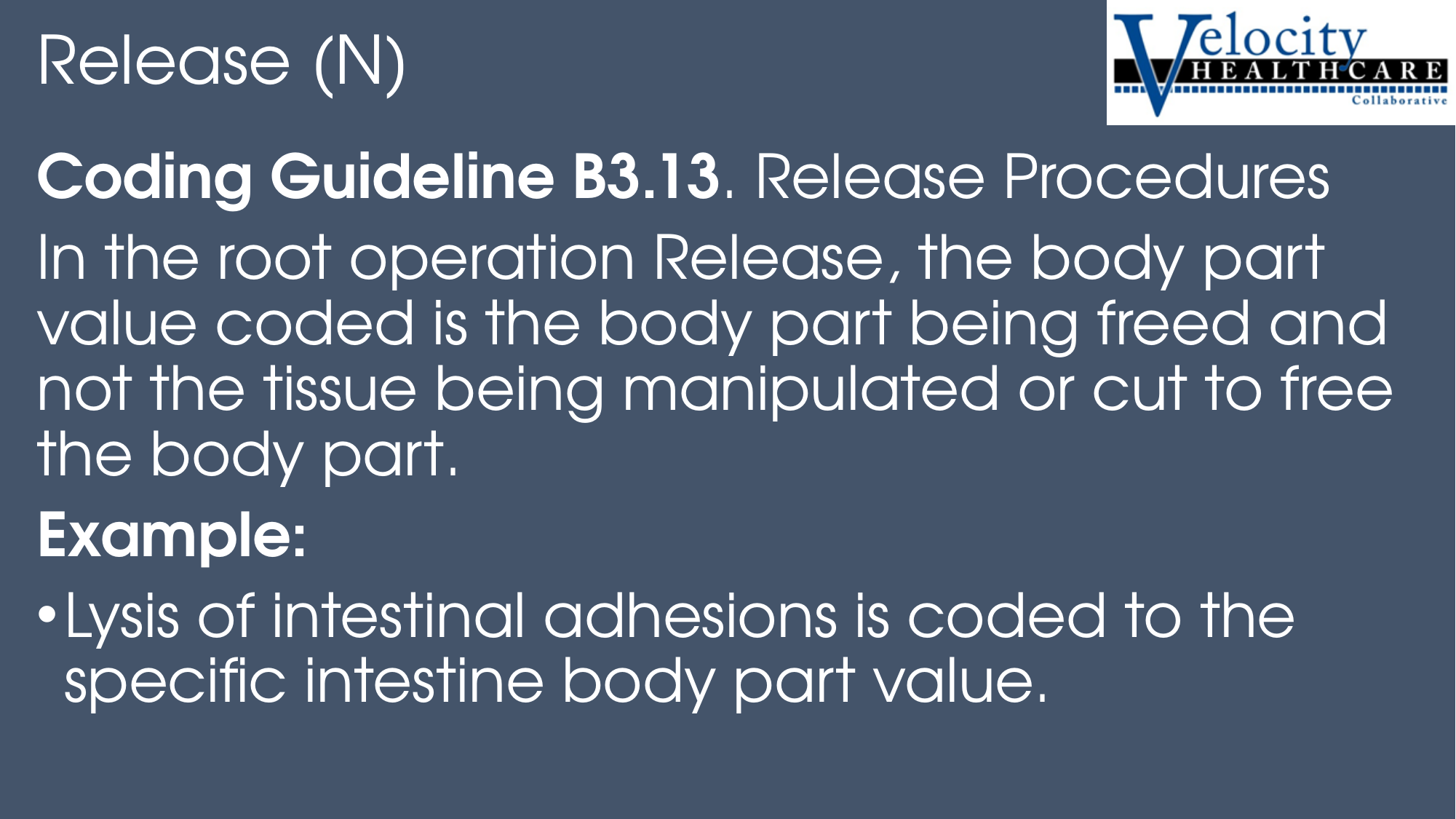

# Release (N)
Coding Guideline B3.13. Release Procedures
In the root operation Release, the body part value coded is the body part being freed and not the tissue being manipulated or cut to free the body part.
Example:
Lysis of intestinal adhesions is coded to the specific intestine body part value.